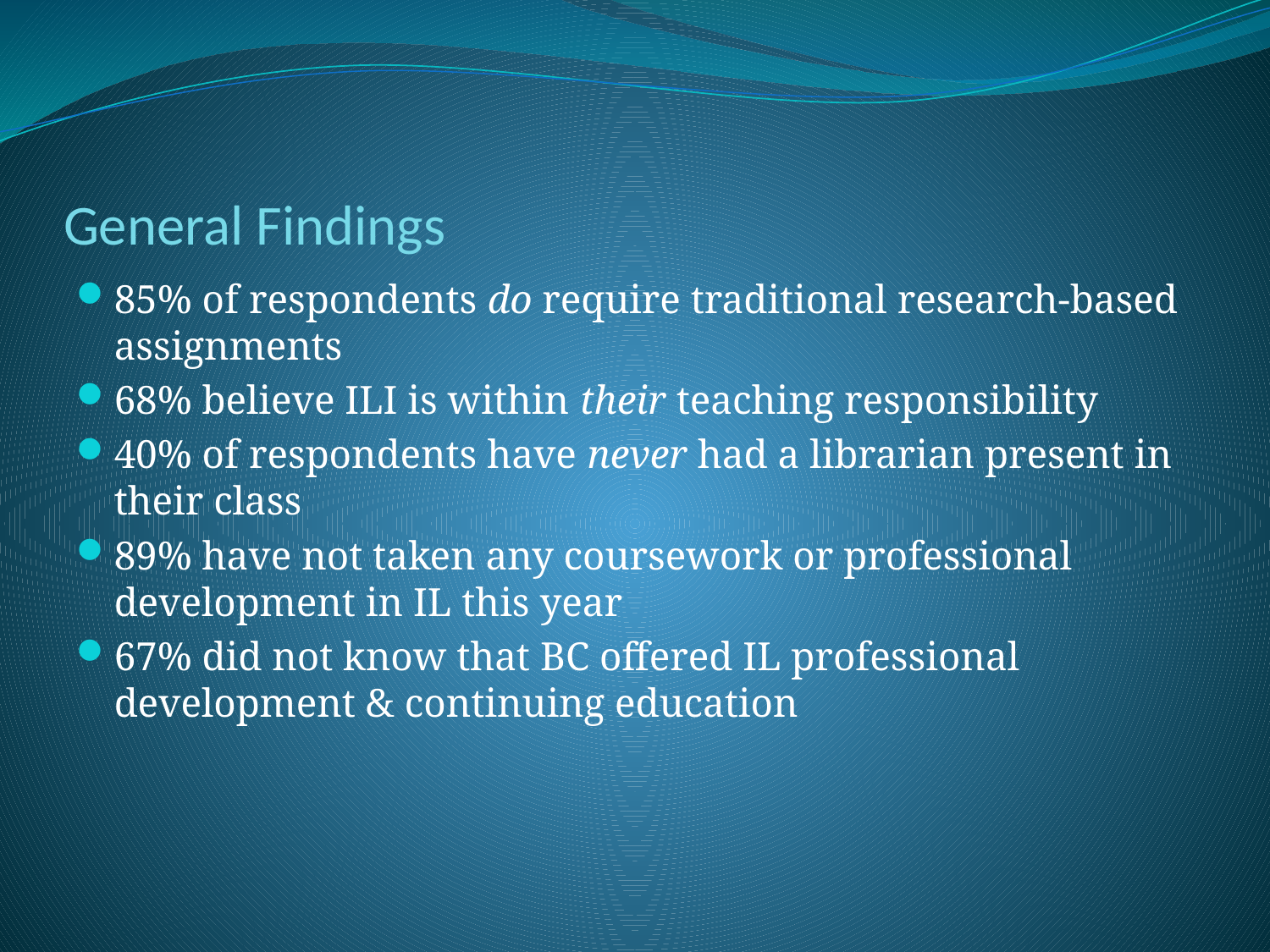

# General Findings
85% of respondents do require traditional research-based assignments
68% believe ILI is within their teaching responsibility
40% of respondents have never had a librarian present in their class
89% have not taken any coursework or professional development in IL this year
67% did not know that BC offered IL professional development & continuing education